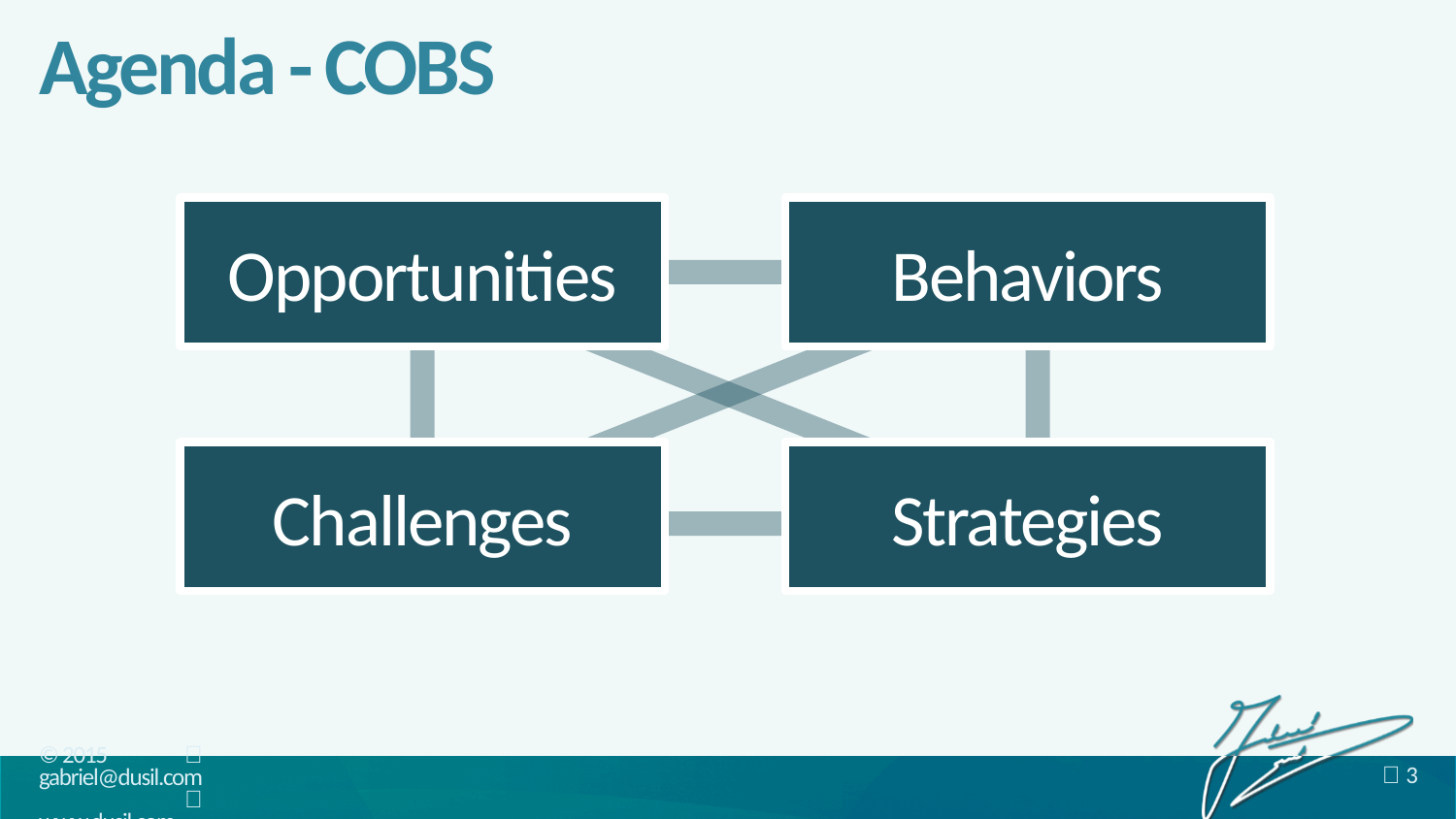

# Agenda - COBS
Opportunities
Behaviors
Challenges
Strategies